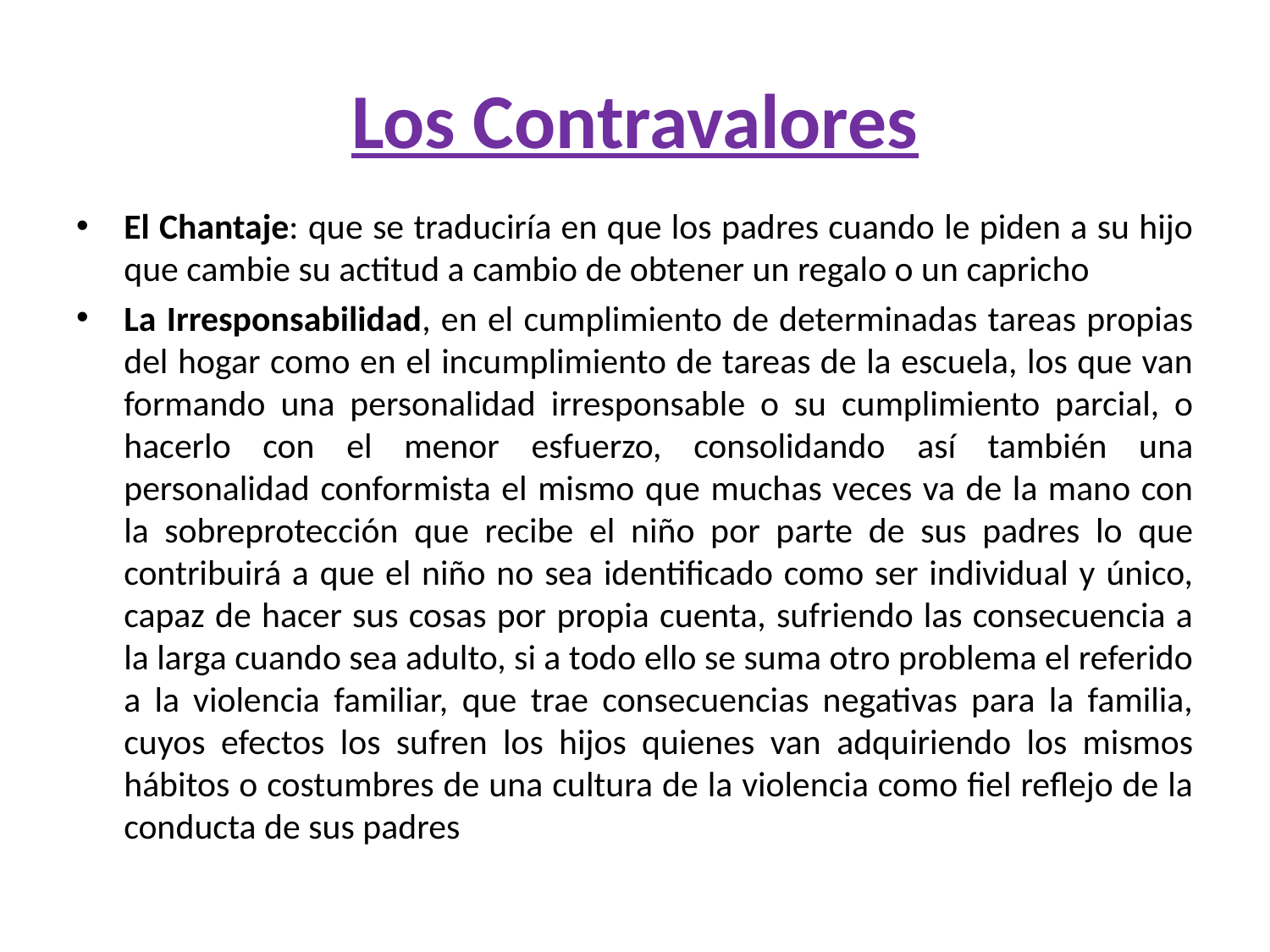

# Los Contravalores
El Chantaje: que se traduciría en que los padres cuando le piden a su hijo que cambie su actitud a cambio de obtener un regalo o un capricho
La Irresponsabilidad, en el cumplimiento de determinadas tareas propias del hogar como en el incumplimiento de tareas de la escuela, los que van formando una personalidad irresponsable o su cumplimiento parcial, o hacerlo con el menor esfuerzo, consolidando así también una personalidad conformista el mismo que muchas veces va de la mano con la sobreprotección que recibe el niño por parte de sus padres lo que contribuirá a que el niño no sea identificado como ser individual y único, capaz de hacer sus cosas por propia cuenta, sufriendo las consecuencia a la larga cuando sea adulto, si a todo ello se suma otro problema el referido a la violencia familiar, que trae consecuencias negativas para la familia, cuyos efectos los sufren los hijos quienes van adquiriendo los mismos hábitos o costumbres de una cultura de la violencia como fiel reflejo de la conducta de sus padres